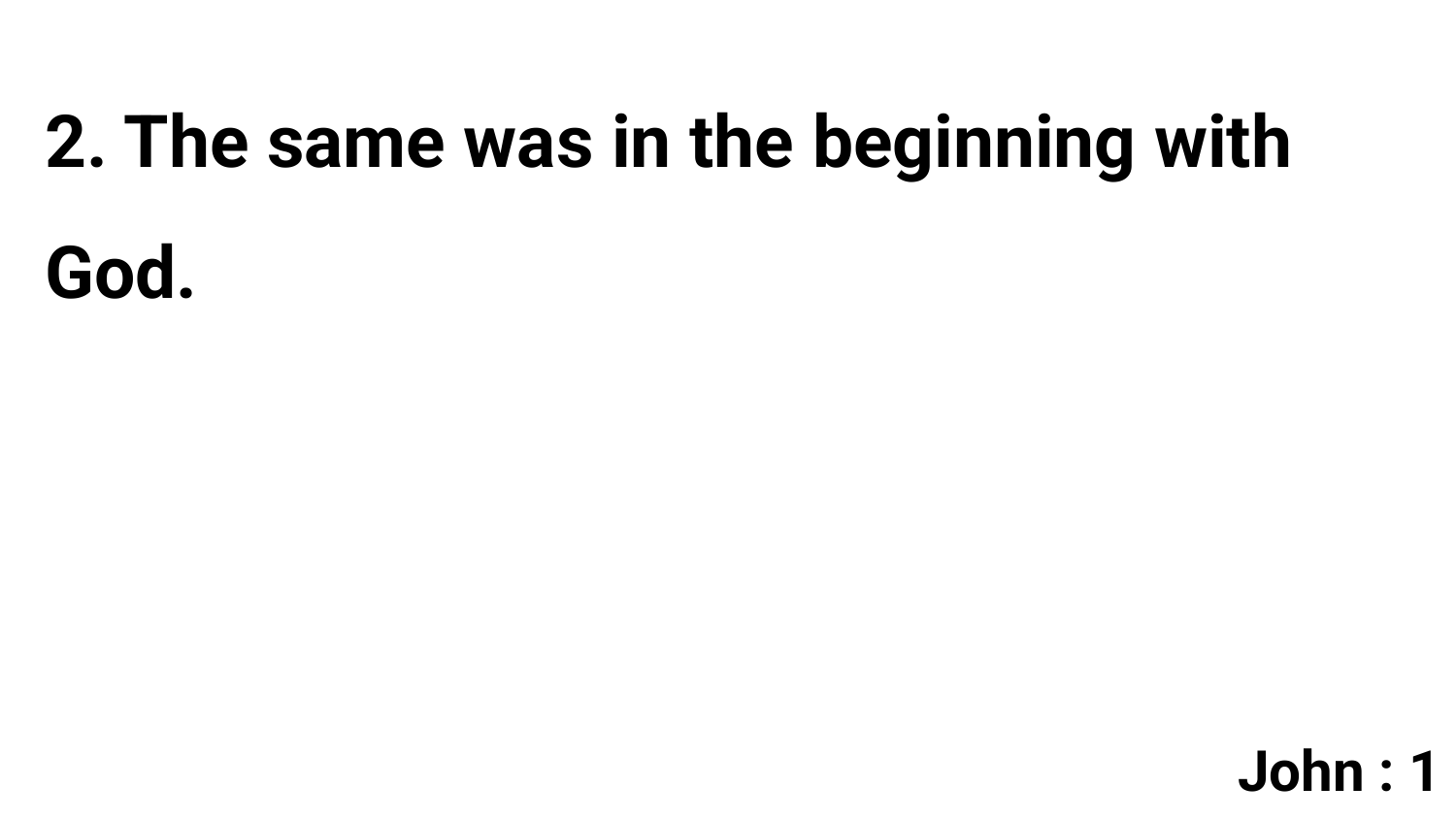

2. The same was in the beginning with God.
John : 1